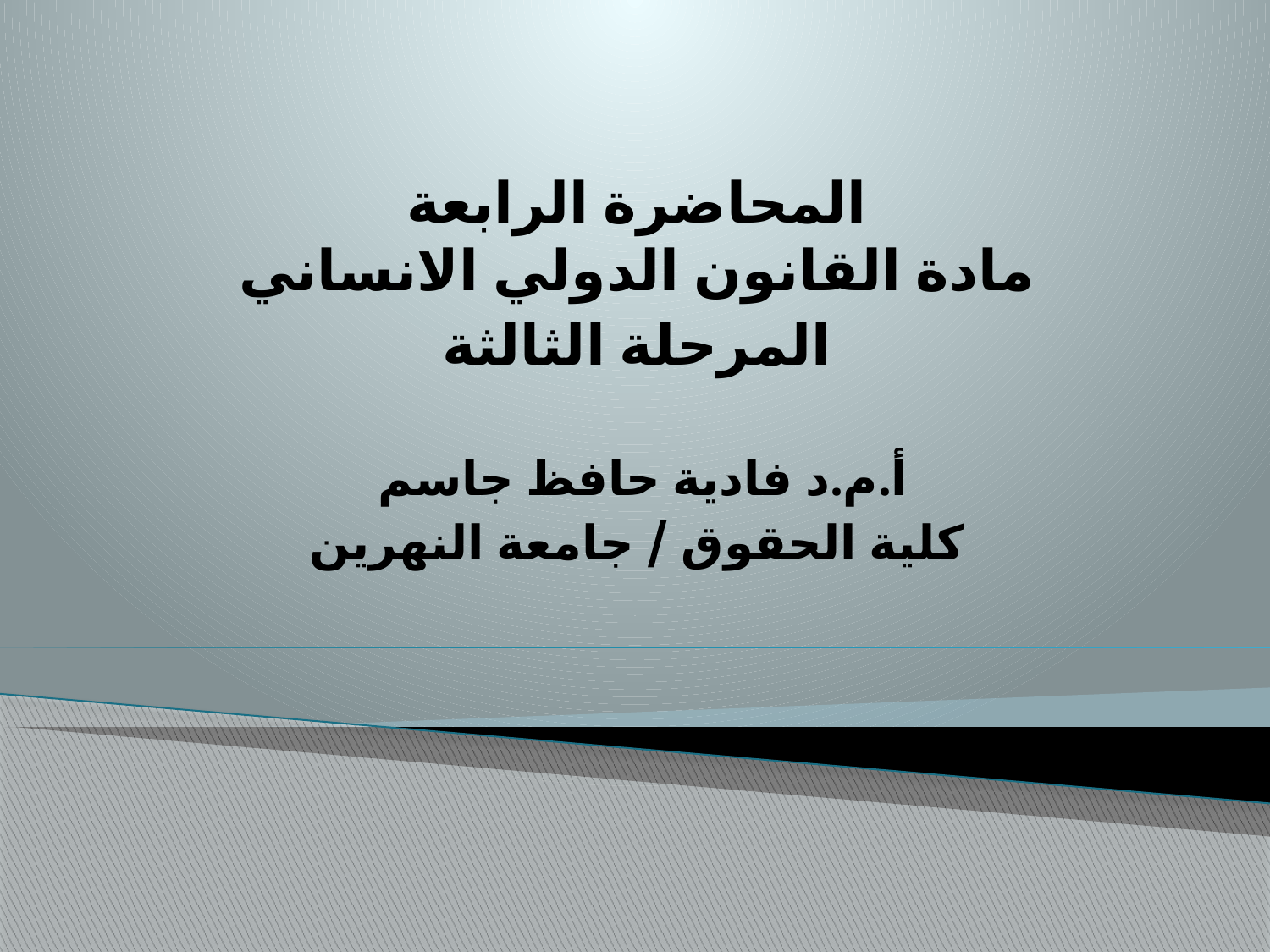

المحاضرة الرابعة
مادة القانون الدولي الانساني
المرحلة الثالثة

أ.م.د فادية حافظ جاسم
  كلية الحقوق / جامعة النهرين
#